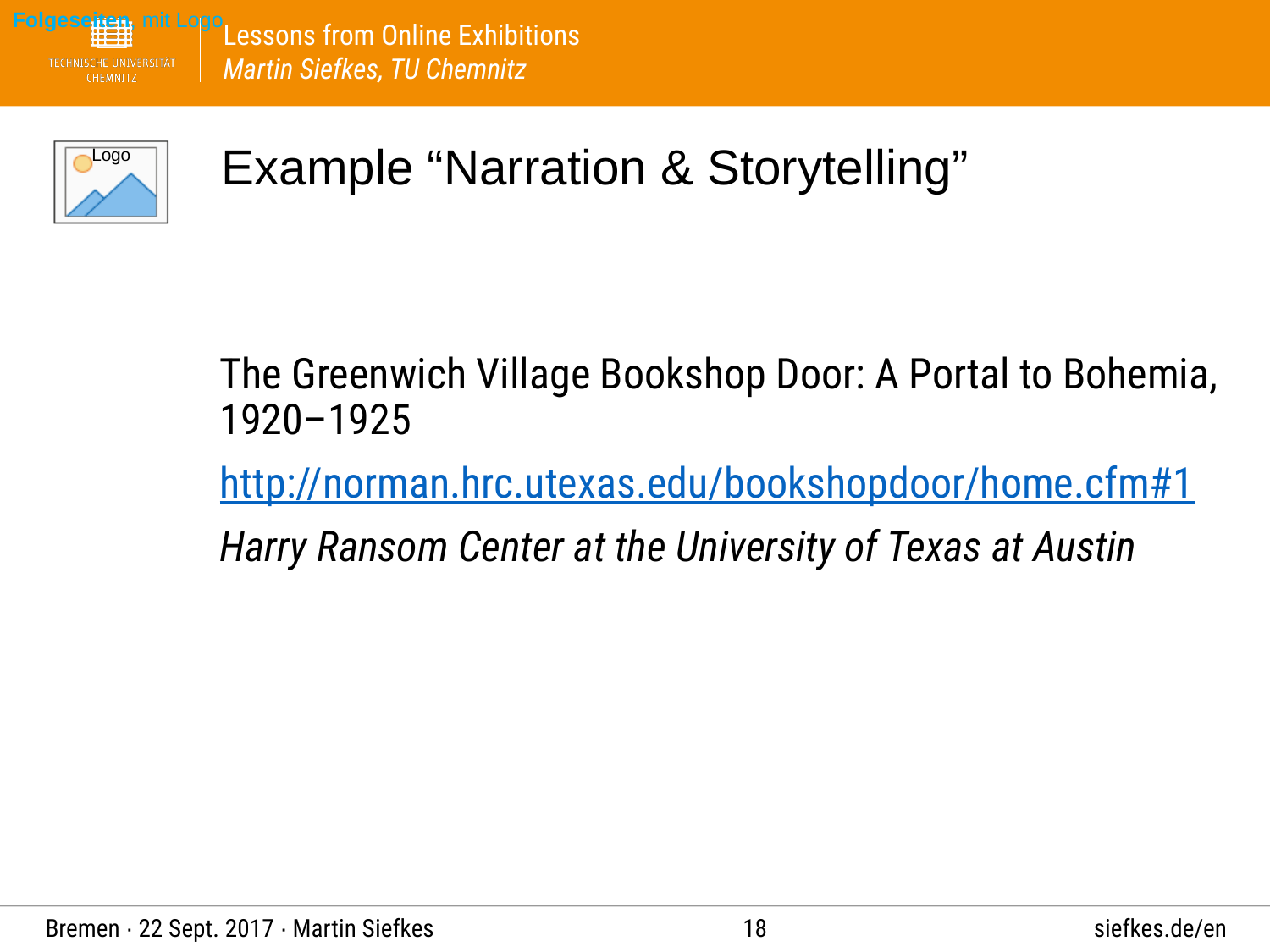

Folgeseiten, mit Logo
# Example “Narration & Storytelling”

The Greenwich Village Bookshop Door: A Portal to Bohemia, 1920–1925
http://norman.hrc.utexas.edu/bookshopdoor/home.cfm#1
Harry Ransom Center at the University of Texas at Austin